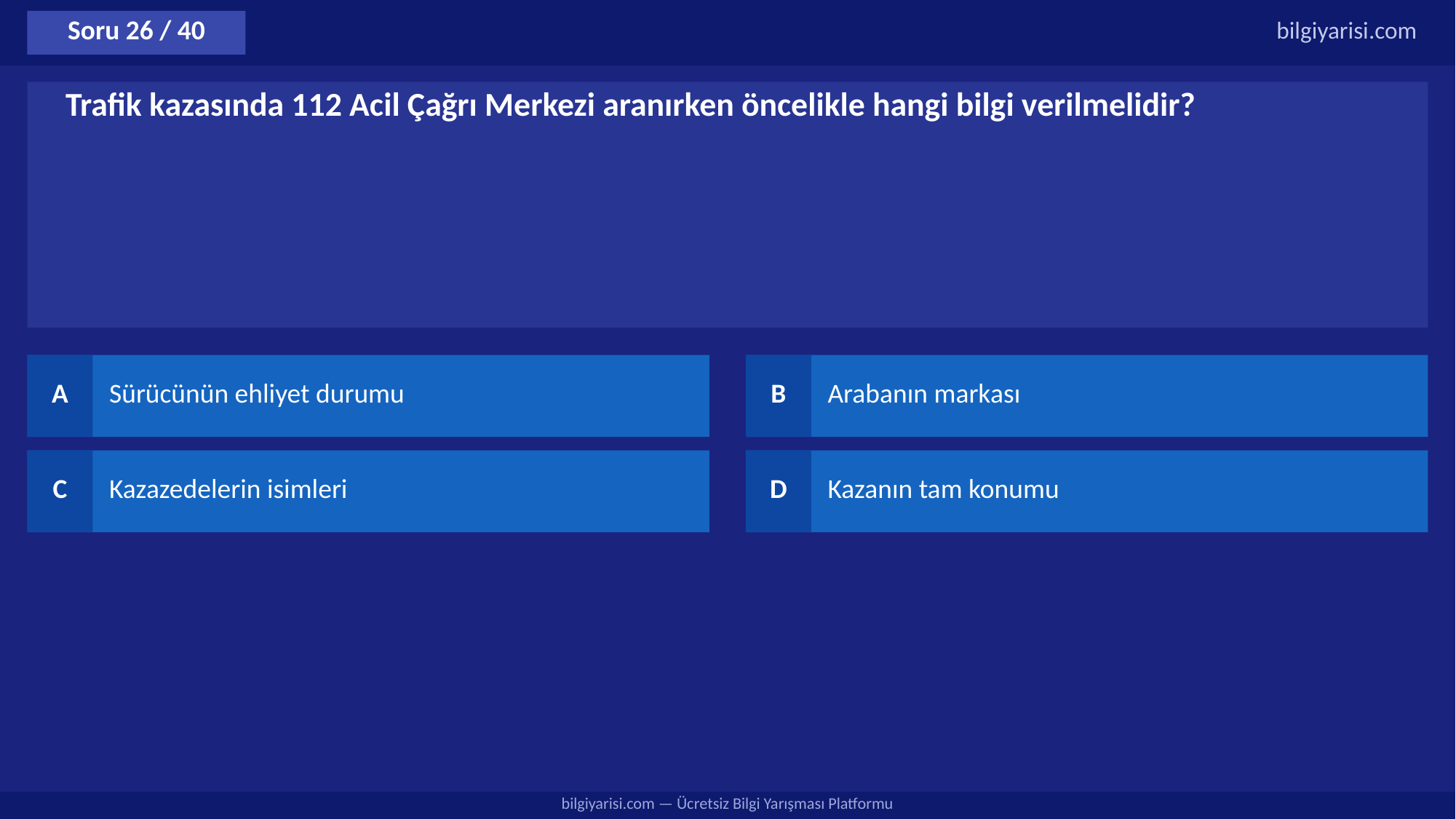

Soru 26 / 40
bilgiyarisi.com

Trafik kazasında 112 Acil Çağrı Merkezi aranırken öncelikle hangi bilgi verilmelidir?

A
Sürücünün ehliyet durumu

B
Arabanın markası

C
Kazazedelerin isimleri

D
Kazanın tam konumu
bilgiyarisi.com — Ücretsiz Bilgi Yarışması Platformu